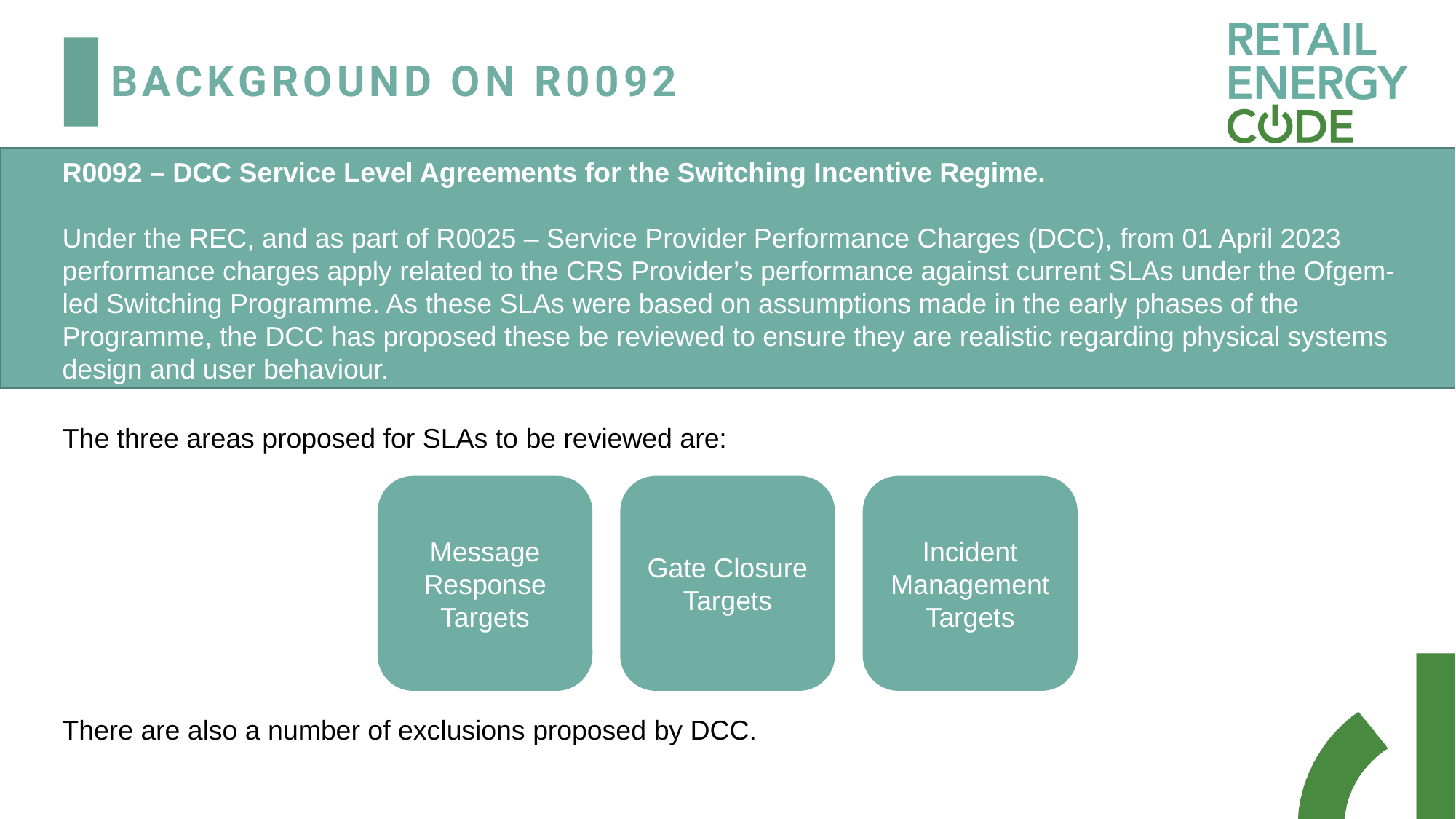

# Background on R0092

R0092 – DCC Service Level Agreements for the Switching Incentive Regime.

Under the REC, and as part of R0025 – Service Provider Performance Charges (DCC), from 01 April 2023 performance charges apply related to the CRS Provider’s performance against current SLAs under the Ofgem-led Switching Programme. As these SLAs were based on assumptions made in the early phases of the Programme, the DCC has proposed these be reviewed to ensure they are realistic regarding physical systems design and user behaviour.
The three areas proposed for SLAs to be reviewed are:
Message Response Targets
Gate Closure Targets
Incident Management Targets
There are also a number of exclusions proposed by DCC.